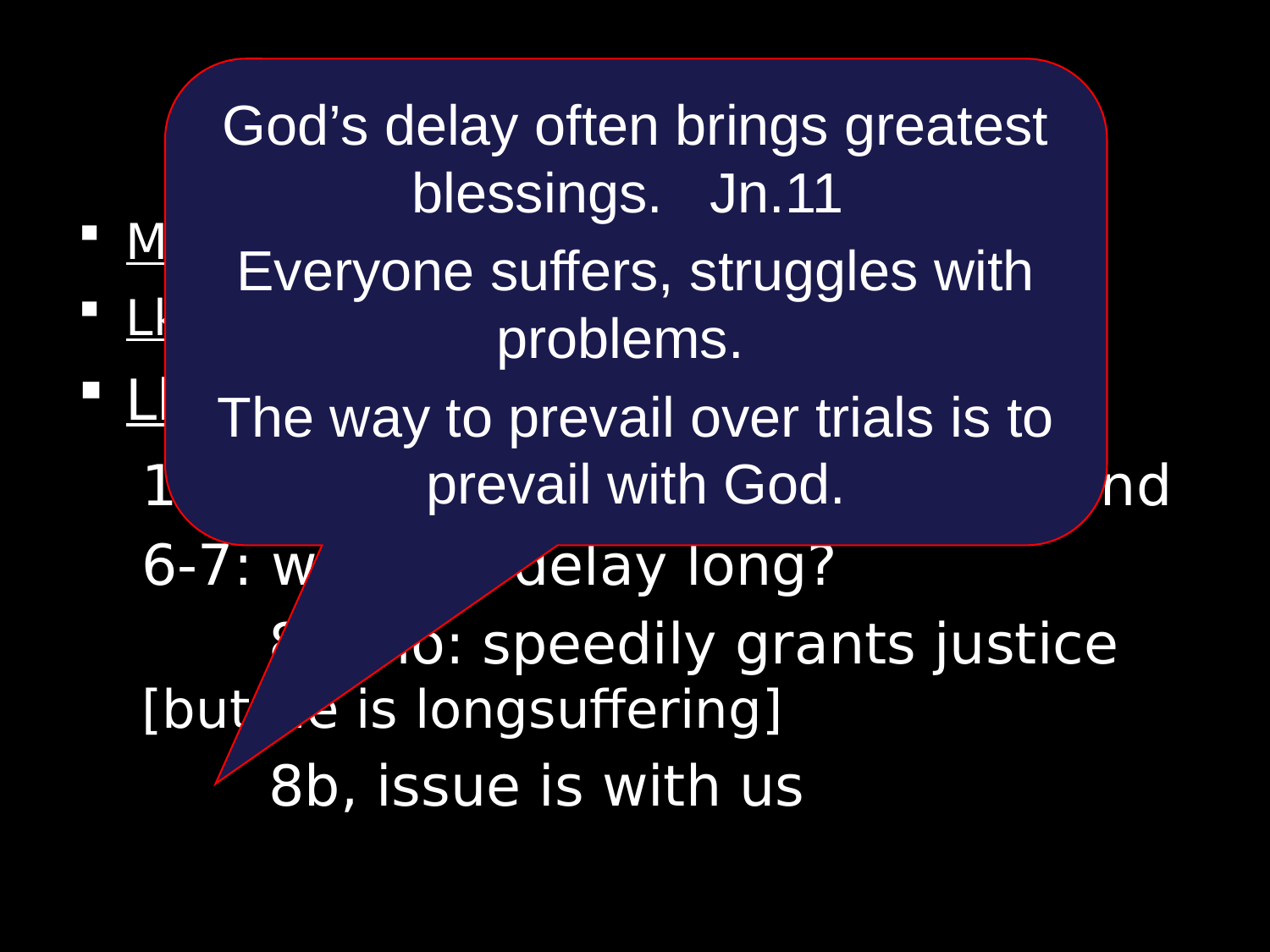

Encourages God’s people to
struggle with Him in prayer
Mt.15:22-28
Lk.11:5-8 – midnight help call
Lk.18:1-8
1: explanation at beginning, not end
6-7: will God delay long?
	8a, no: speedily grants justice 	[but He is longsuffering]
	8b, issue is with us
God’s delay often brings greatest blessings.   Jn.11
Everyone suffers, struggles with problems.
The way to prevail over trials is to prevail with God.